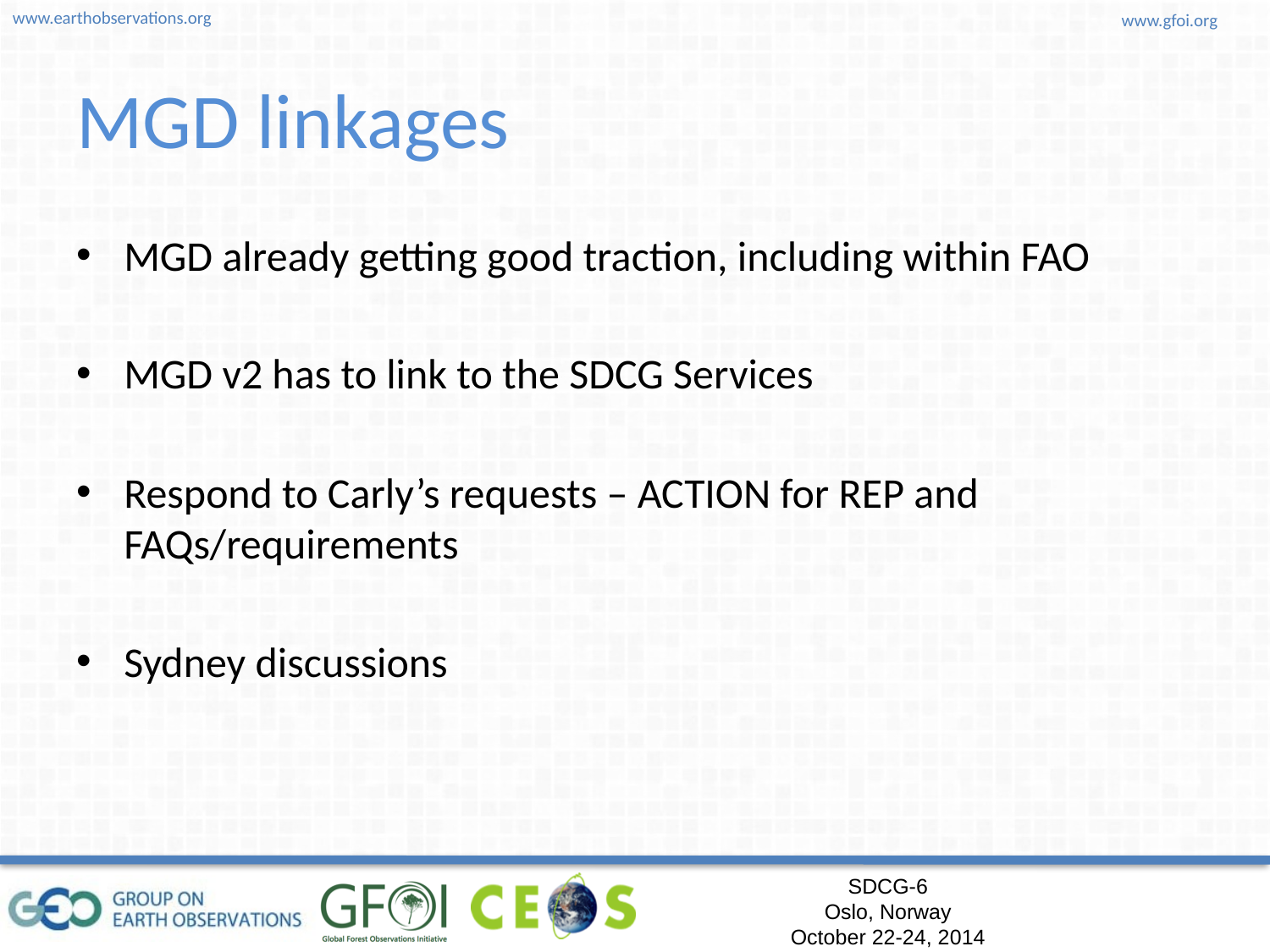

# MGD linkages
MGD already getting good traction, including within FAO

MGD v2 has to link to the SDCG Services

Respond to Carly’s requests – ACTION for REP and FAQs/requirements

Sydney discussions